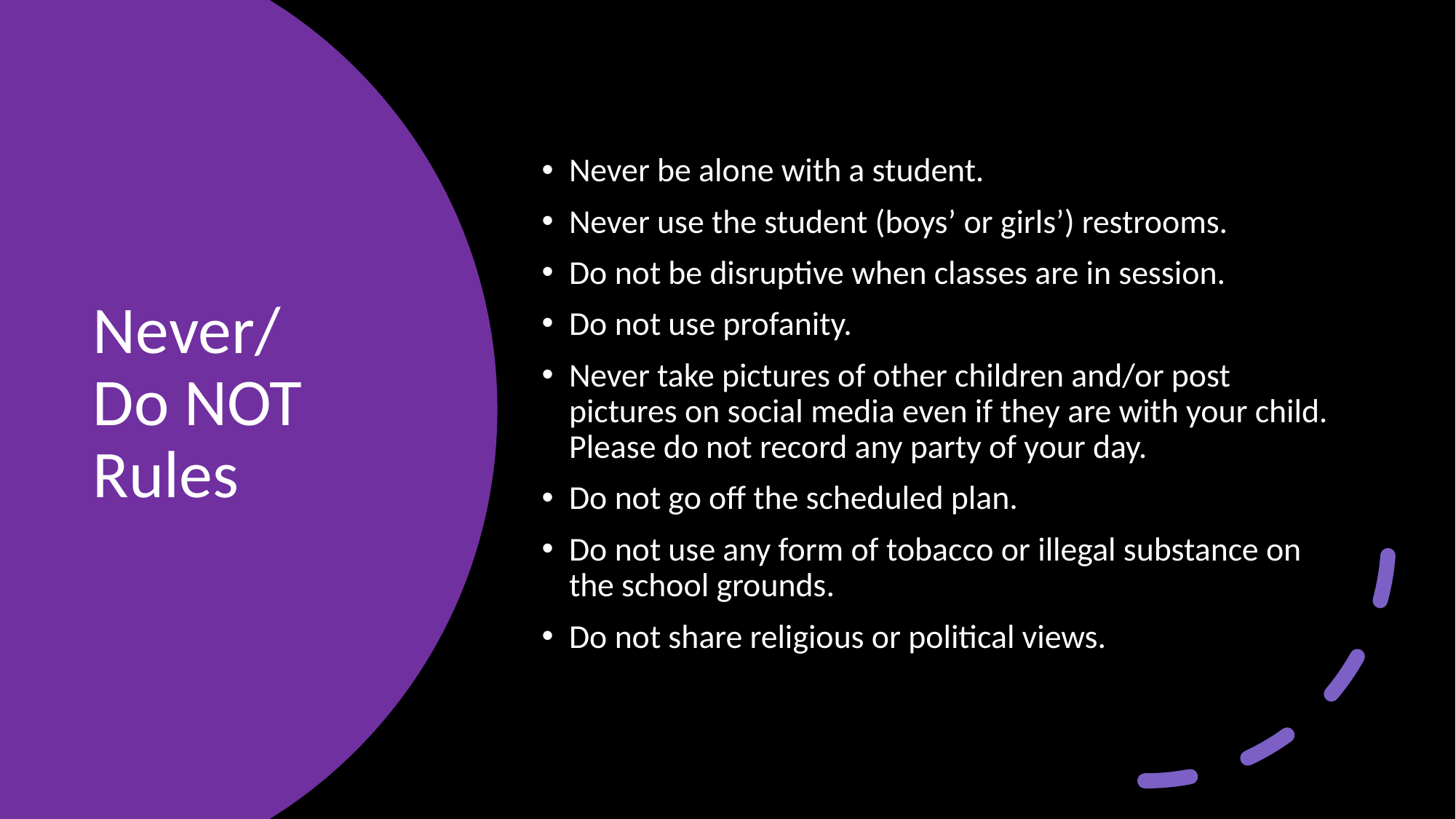

Never be alone with a student.
Never use the student (boys’ or girls’) restrooms.
Do not be disruptive when classes are in session.
Do not use profanity.
Never take pictures of other children and/or post pictures on social media even if they are with your child. Please do not record any party of your day.
Do not go off the scheduled plan.
Do not use any form of tobacco or illegal substance on the school grounds.
Do not share religious or political views.
# Never/ Do NOT Rules